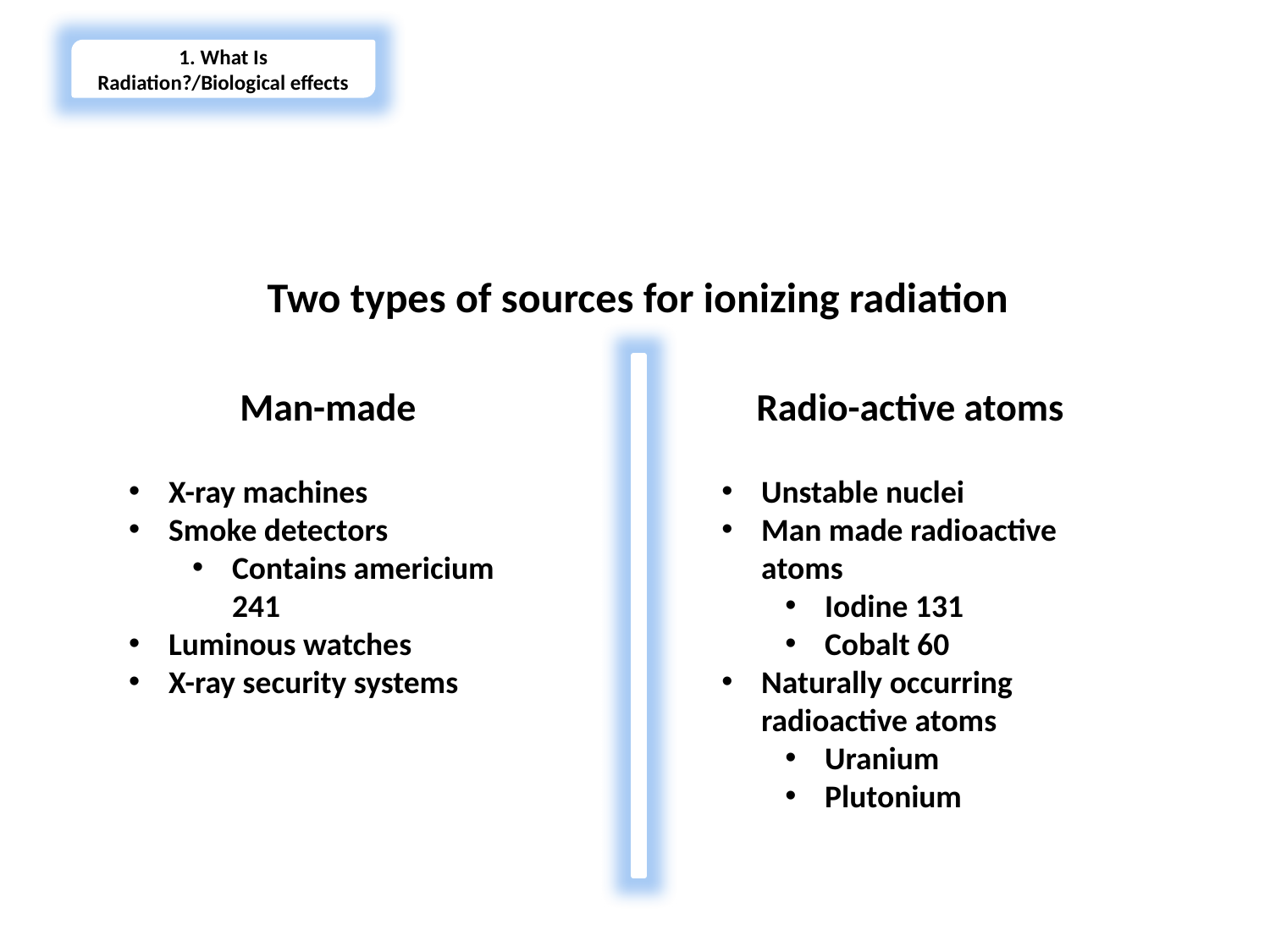

1. What Is Radiation?/Biological effects

Section 1 – What is Radiation?

Two types of sources for ionizing radiation

Man-made
Radio-active atoms
X-ray machines
Smoke detectors
Contains americium 241
Luminous watches
X-ray security systems

Unstable nuclei
Man made radioactive atoms
Iodine 131
Cobalt 60
Naturally occurring radioactive atoms
Uranium
Plutonium